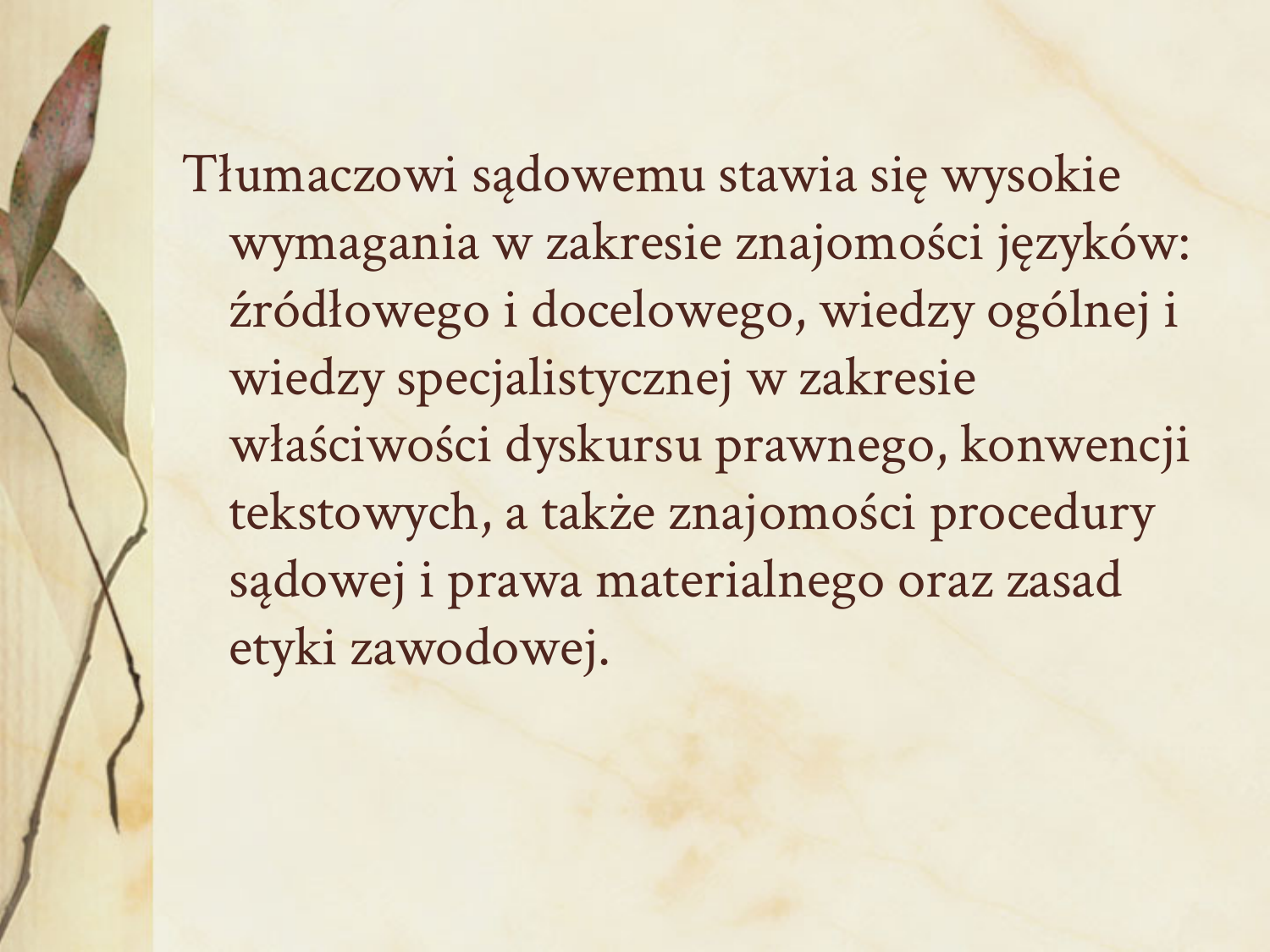

Tłumaczowi sądowemu stawia się wysokie wymagania w zakresie znajomości języków: źródłowego i docelowego, wiedzy ogólnej i wiedzy specjalistycznej w zakresie właściwości dyskursu prawnego, konwencji tekstowych, a także znajomości procedury sądowej i prawa materialnego oraz zasad etyki zawodowej.